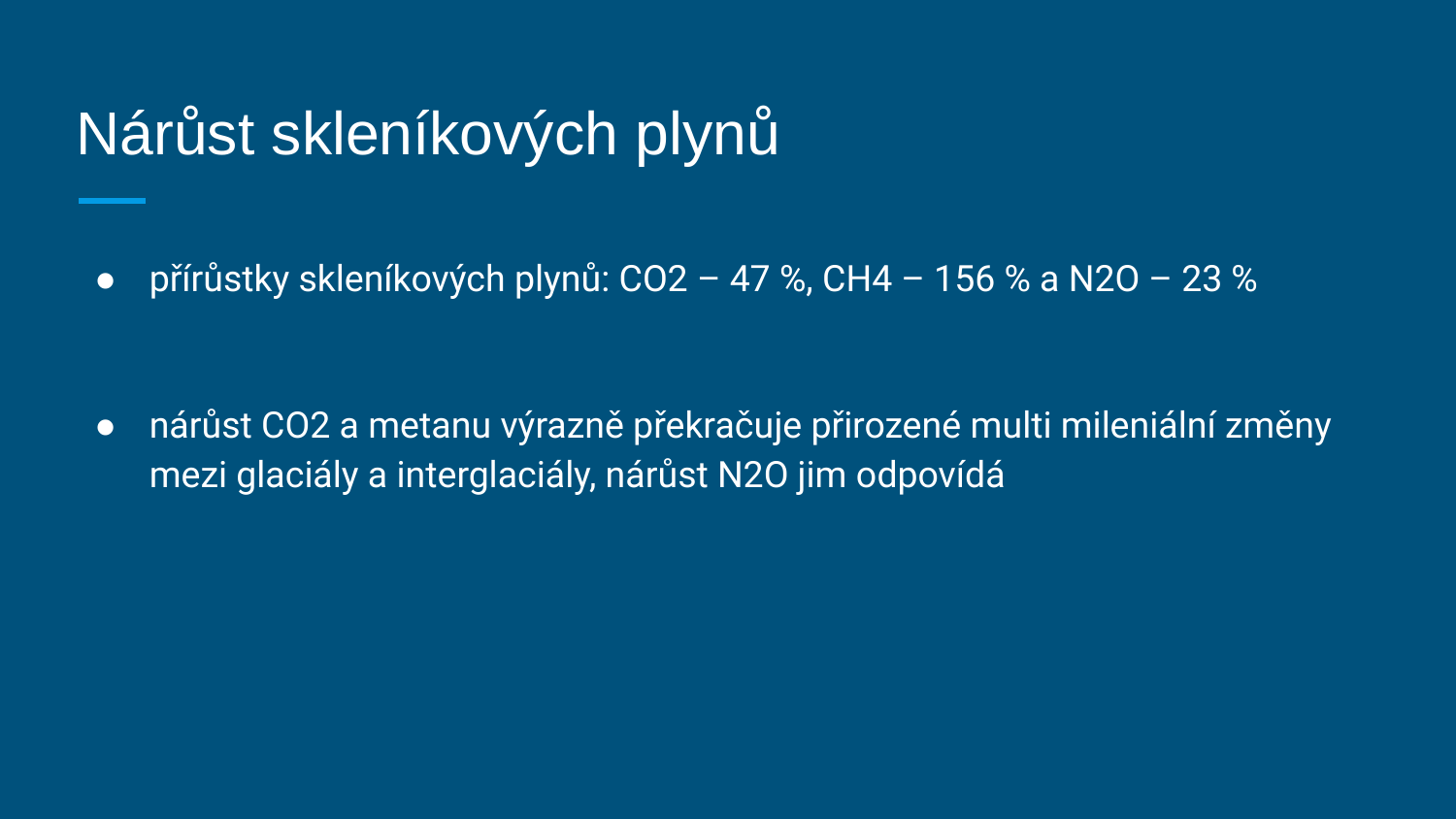

# Nárůst skleníkových plynů
přírůstky skleníkových plynů: CO2 – 47 %, CH4 – 156 % a N2O – 23 %

nárůst CO2 a metanu výrazně překračuje přirozené multi mileniální změny mezi glaciály a interglaciály, nárůst N2O jim odpovídá